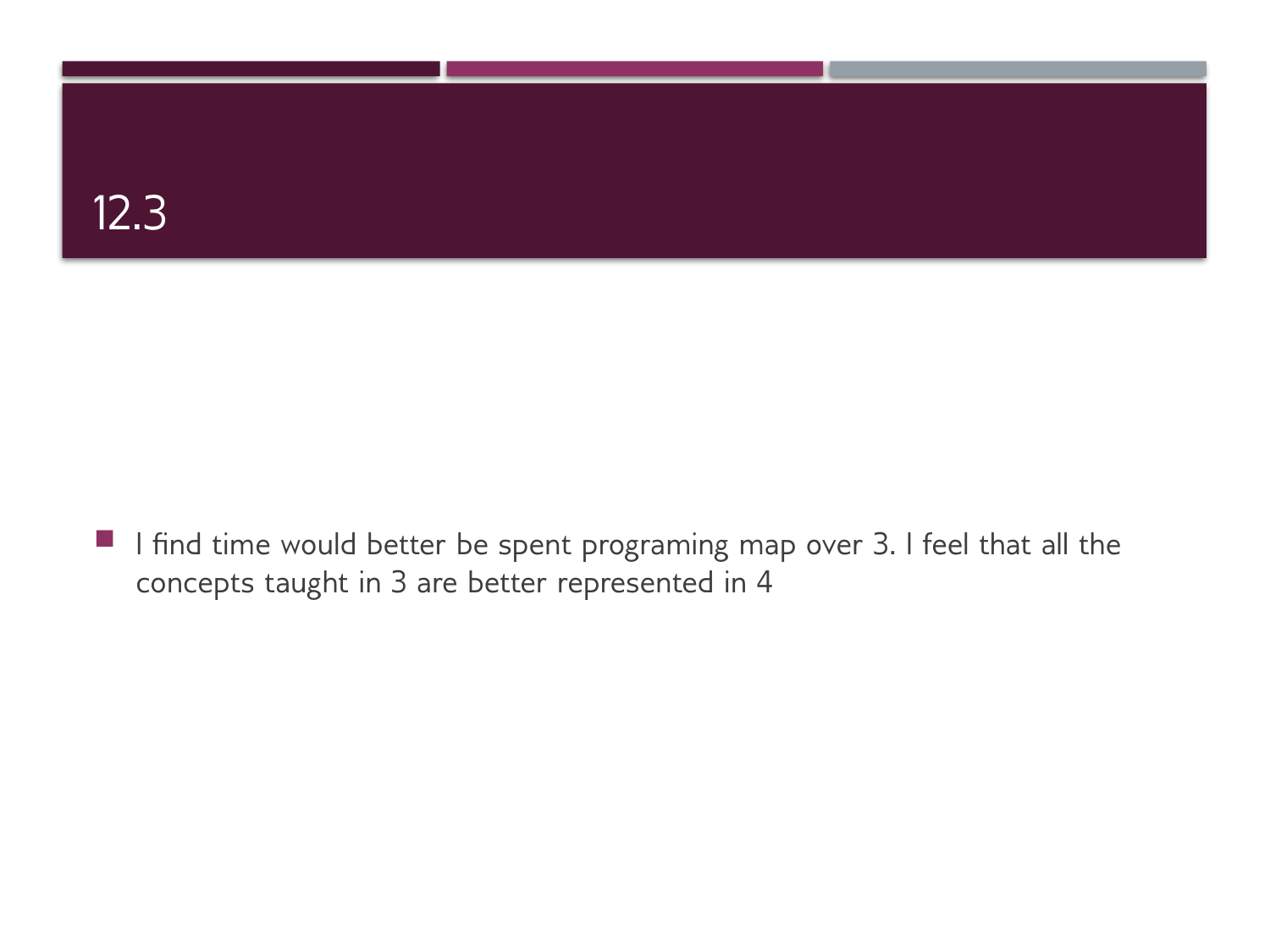

# 12.3
I find time would better be spent programing map over 3. I feel that all the concepts taught in 3 are better represented in 4